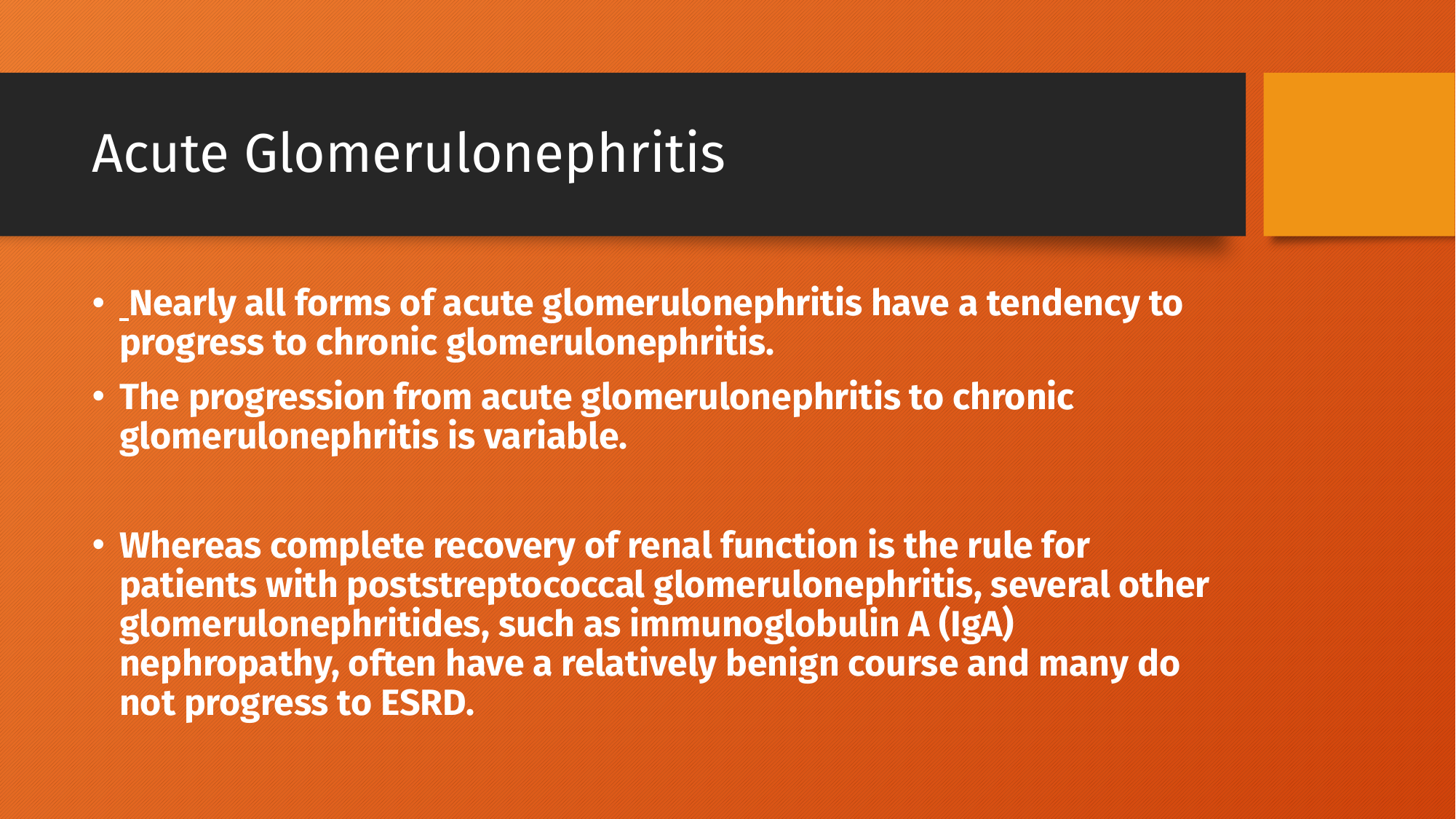

# Acute Glomerulonephritis
 Nearly all forms of acute glomerulonephritis have a tendency to progress to chronic glomerulonephritis.
The progression from acute glomerulonephritis to chronic glomerulonephritis is variable.

Whereas complete recovery of renal function is the rule for patients with poststreptococcal glomerulonephritis, several other glomerulonephritides, such as immunoglobulin A (IgA) nephropathy, often have a relatively benign course and many do not progress to ESRD.